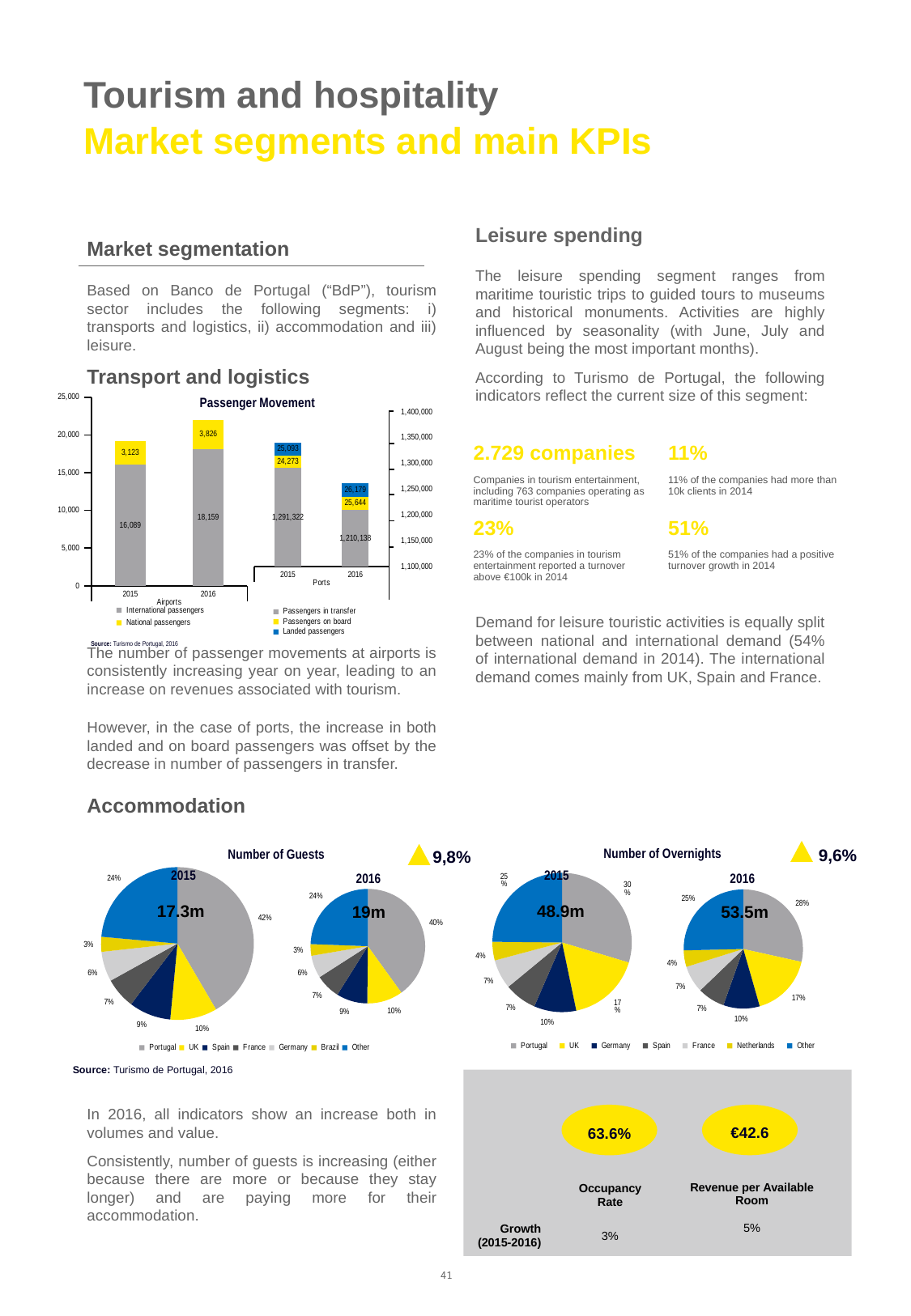

# Tourism and hospitality Market segments and main KPIs
Leisure spending
The leisure spending segment ranges from maritime touristic trips to guided tours to museums and historical monuments. Activities are highly influenced by seasonality (with June, July and August being the most important months).
According to Turismo de Portugal, the following indicators reflect the current size of this segment:

Demand for leisure touristic activities is equally split between national and international demand (54% of international demand in 2014). The international demand comes mainly from UK, Spain and France.
Market segmentation
Based on Banco de Portugal (“BdP”), tourism sector includes the following segments: i) transports and logistics, ii) accommodation and iii) leisure.
Transport and logistics

The number of passenger movements at airports is consistently increasing year on year, leading to an increase on revenues associated with tourism.
However, in the case of ports, the increase in both landed and on board passengers was offset by the decrease in number of passengers in transfer.
Accommodation

In 2016, all indicators show an increase both in volumes and value.
Consistently, number of guests is increasing (either because there are more or because they stay longer) and are paying more for their accommodation.

Passenger Movement

### Chart

| Category | International passengers | National passengers |
|---|---|---|
| 2015 | 16088.6 | 3122.7000000000003 |
| 2016 | 18158.5 | 3826.3 |

### Chart

| Category | Passengers in transfer | Passengers on board | Landed passengers |
|---|---|---|---|
| 2015 | 1291322.0 | 24273.0 | 25093.0 |
| 2016 | 1210138.0 | 25644.0 | 26179.0 |
| 2.729 companies |  | 11% |
| --- | --- | --- |
| Companies in tourism entertainment, including 763 companies operating as maritime tourist operators |  | 11% of the companies had more than 10k clients in 2014 |
| 23% |  | 51% |
| 23% of the companies in tourism entertainment reported a turnover above €100k in 2014 |  | 51% of the companies had a positive turnover growth in 2014 |
Source: Turismo de Portugal, 2016
Number of Overnights
Number of Guests
9,6%
9,8%

### Chart

| Category |  |  |
|---|---|---|
| Portugal | 15238.8 | 7633.8 |
| UK | 9155.0 | 1926.1 |
| Germany | 5262.4 | 1669.0 |
| Spain | 3961.3 | 1332.5 |
| France | 3929.6 | 1219.4 |
| Netherlands | 2398.2 | 624.5 |
| Other | 13581.199999999997 | 4654.1 |

### Chart

| Category |  |
|---|---|
| Portugal | 7633.8 |
| UK | 1926.1 |
| Spain | 1669.0 |
| France | 1332.5 |
| Germany | 1219.4 |
| Brazil | 624.5 |
| Other | 4654.1 |
2015
2015
2016
2016

### Chart

| Category |  |
|---|---|
| Portugal | 14482.8 |
| UK | 8340.0 |
| Germany | 4791.0 |
| Spain | 3659.6000000000004 |
| France | 3328.8 |
| Netherlands | 2114.2999999999997 |
| Outros | 12134.1 |

### Chart

| Category | 2015 |
|---|---|
| Portugal | 7218.400000000001 |
| UK | 1723.1999999999998 |
| Spain | 1538.2 |
| France | 1135.4 |
| Germany | 1098.6000000000001 |
| Brazil | 552.6 |
| Other | 4092.2 |
17.3m
48.9m
19m
53.5m
Source: Turismo de Portugal, 2016

€42.6
63.6%
|  | Occupancy Rate | Revenue per Available Room |
| --- | --- | --- |
| Growth (2015-2016) | 3% | 5% |
41